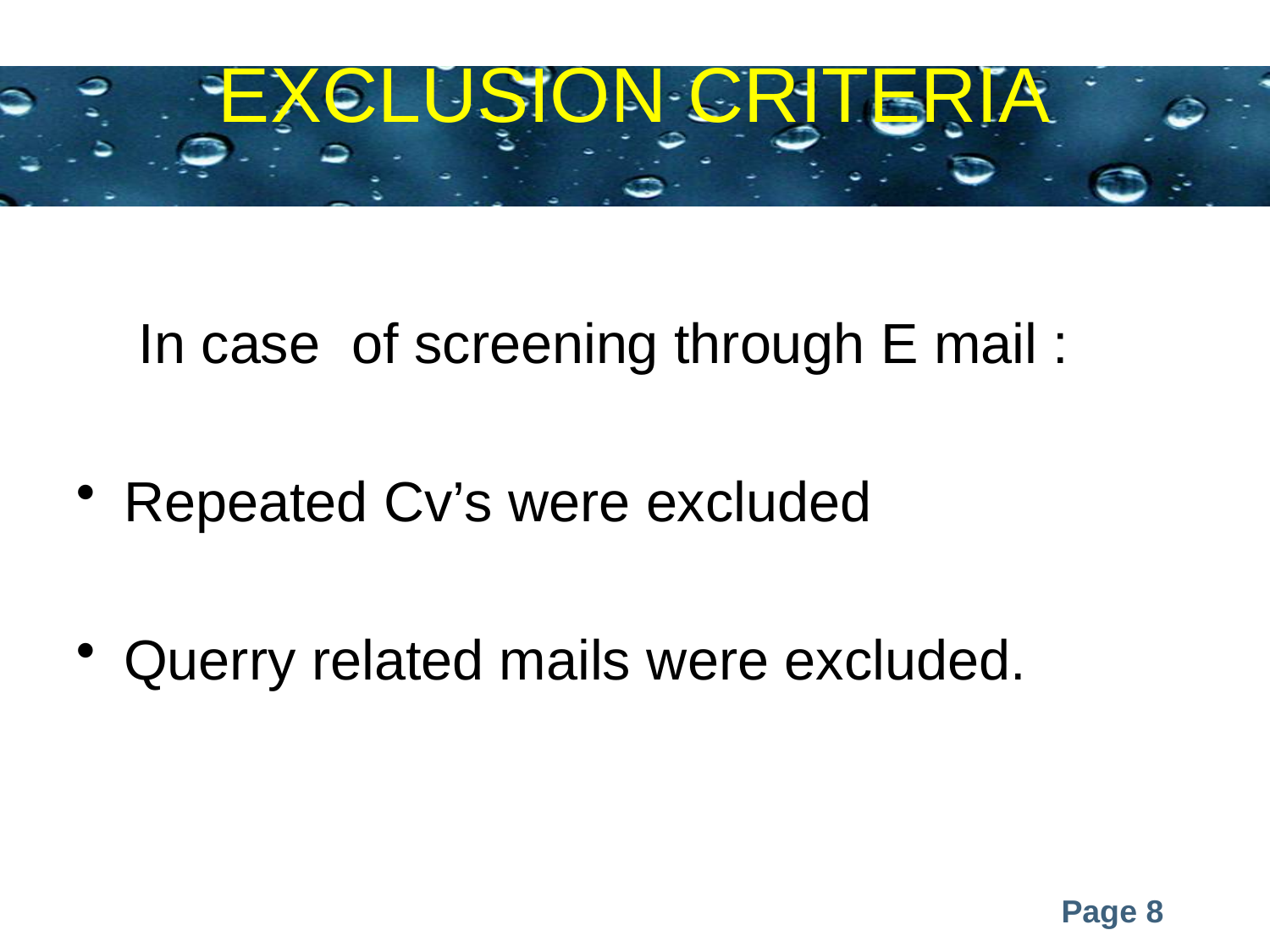

# EXCLUSION CRITERIA

    In case  of screening through E mail :

Repeated Cv’s were excluded

Querry related mails were excluded.